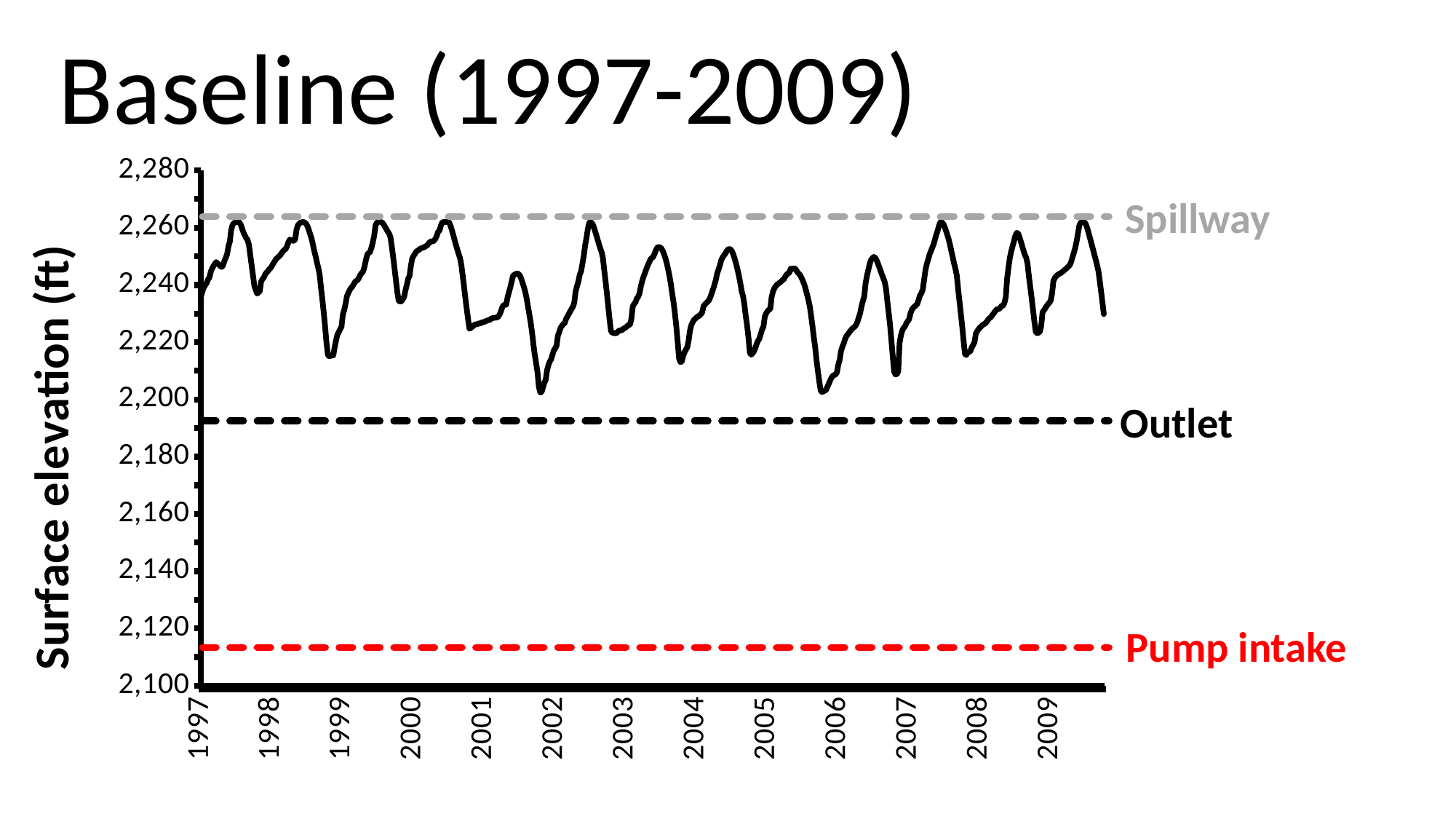

# Baseline (1997-2009)

### Chart

| Category |  |
|---|---|
| 1997 | 2236.222804697886 |
|  | 2238.032339415484 |
|  | 2239.198824843888 |
|  | 2239.945411450009 |
|  | 2240.64994630904 |
|  | 2241.924606742207 |
|  | 2242.527221155388 |
|  | 2244.585387734024 |
|  | 2245.740635722667 |
|  | 2246.586427586528 |
|  | 2247.36891511854 |
|  | 2247.947018815688 |
|  | 2247.446204998254 |
|  | 2247.059376851587 |
|  | 2246.584782964786 |
|  | 2246.265406420203 |
|  | 2246.78300793174 |
|  | 2248.336557983718 |
|  | 2249.49289313349 |
|  | 2250.728677572519 |
|  | 2253.46464415112 |
|  | 2255.129568818843 |
|  | 2259.252656162005 |
|  | 2260.926905166157 |
|  | 2261.574544463166 |
|  | 2261.808285141459 |
|  | 2261.999999999997 |
|  | 2261.999999999997 |
|  | 2261.828741987716 |
|  | 2261.053024531465 |
|  | 2259.683048644729 |
|  | 2258.337770725841 |
|  | 2257.29610987748 |
|  | 2256.371852539027 |
|  | 2255.670641553053 |
|  | 2254.043754080736 |
|  | 2250.482445344456 |
|  | 2246.827165612049 |
|  | 2243.387725507949 |
|  | 2239.680181244156 |
|  | 2238.298889583744 |
|  | 2236.961347692215 |
|  | 2237.339047185973 |
|  | 2237.792119394583 |
|  | 2241.196706974186 |
|  | 2242.041465165667 |
|  | 2242.617289594451 |
|  | 2243.723796146781 |
|  | 2244.351334757209 |
|  | 2244.852774844968 |
|  | 2245.469008246756 |
|  | 2245.914807480857 |
| 1998 | 2246.72263453191 |
|  | 2247.548030285728 |
|  | 2248.285417141281 |
|  | 2249.027073969304 |
|  | 2249.50348483117 |
|  | 2249.883705216928 |
|  | 2250.351718222563 |
|  | 2251.095039337368 |
|  | 2251.720492376228 |
|  | 2252.17136073664 |
|  | 2252.573893890434 |
|  | 2253.459110472266 |
|  | 2254.889029088834 |
|  | 2255.839375836263 |
|  | 2255.603728100413 |
|  | 2255.441593368632 |
|  | 2255.379097508298 |
|  | 2255.909014529871 |
|  | 2259.291045312523 |
|  | 2260.846149162352 |
|  | 2261.365827058306 |
|  | 2261.80366007154 |
|  | 2261.905153975599 |
|  | 2261.958204446638 |
|  | 2261.772784938326 |
|  | 2261.342157048028 |
|  | 2260.522144401634 |
|  | 2259.263871875646 |
|  | 2257.696622410995 |
|  | 2256.256318329966 |
|  | 2254.16261792436 |
|  | 2251.894661659197 |
|  | 2250.020354128437 |
|  | 2247.878851866126 |
|  | 2245.895472549717 |
|  | 2243.444300669132 |
|  | 2238.955553841425 |
|  | 2234.783854507654 |
|  | 2230.181123718636 |
|  | 2225.358477367033 |
|  | 2219.818943990299 |
|  | 2215.585807637136 |
|  | 2215.061485806524 |
|  | 2215.201425206243 |
|  | 2215.317255289534 |
|  | 2215.396551000807 |
|  | 2218.179158917755 |
|  | 2220.591928451212 |
|  | 2222.625763349543 |
|  | 2223.453189738757 |
|  | 2224.479772607363 |
|  | 2225.353158788374 |
| 1999 | 2229.636312550376 |
|  | 2231.245599579075 |
|  | 2233.381526475878 |
|  | 2235.984642772739 |
|  | 2237.141582067172 |
|  | 2238.149997274725 |
|  | 2238.905167931702 |
|  | 2239.439276852934 |
|  | 2240.242997814774 |
|  | 2241.041925719162 |
|  | 2241.43010071659 |
|  | 2241.816721226759 |
|  | 2242.611750671567 |
|  | 2243.595431295189 |
|  | 2244.205023520839 |
|  | 2244.81535929631 |
|  | 2246.478459477773 |
|  | 2248.775542595187 |
|  | 2250.644267506522 |
|  | 2251.149225855903 |
|  | 2251.49477568294 |
|  | 2252.966529718613 |
|  | 2254.774314015916 |
|  | 2257.070728106329 |
|  | 2260.757600414857 |
|  | 2261.682578636696 |
|  | 2261.999999999997 |
|  | 2261.999999999997 |
|  | 2261.956105907921 |
|  | 2261.739078701175 |
|  | 2261.122526201265 |
|  | 2260.272283172227 |
|  | 2259.459959636871 |
|  | 2258.593172123559 |
|  | 2257.965431194368 |
|  | 2256.636235632569 |
|  | 2253.246488199918 |
|  | 2249.588567190362 |
|  | 2245.693154295848 |
|  | 2241.645071988036 |
|  | 2237.477588256707 |
|  | 2234.535736163779 |
|  | 2234.142828488992 |
|  | 2234.302397686032 |
|  | 2234.946831458445 |
|  | 2235.788829749547 |
|  | 2238.114174197006 |
|  | 2239.930050624227 |
|  | 2242.164928942672 |
|  | 2243.131481305914 |
|  | 2246.670722062296 |
|  | 2249.27095031906 |
| 2000 | 2250.140542630068 |
|  | 2250.882992821784 |
|  | 2251.623463234267 |
|  | 2251.994338331691 |
|  | 2252.211477223022 |
|  | 2252.669017781225 |
|  | 2252.872780622035 |
|  | 2253.056786356594 |
|  | 2253.200810335419 |
|  | 2253.522826783959 |
|  | 2253.827036025074 |
|  | 2254.437566839656 |
|  | 2254.940501464575 |
|  | 2255.220850464368 |
|  | 2255.193984640867 |
|  | 2255.464844603544 |
|  | 2256.107275281572 |
|  | 2257.126178541901 |
|  | 2258.533777732123 |
|  | 2258.986894404026 |
|  | 2260.671549126791 |
|  | 2261.836775678378 |
|  | 2261.931447532253 |
|  | 2261.971556963886 |
|  | 2261.992948470286 |
|  | 2261.999999999997 |
|  | 2261.889184416134 |
|  | 2260.824451933685 |
|  | 2259.294770724912 |
|  | 2257.59182116668 |
|  | 2255.850184728451 |
|  | 2254.118476718179 |
|  | 2252.487186476566 |
|  | 2250.933642387904 |
|  | 2249.521893083416 |
|  | 2247.147560935606 |
|  | 2243.405879449547 |
|  | 2239.567398320128 |
|  | 2235.366295439253 |
|  | 2231.682234755585 |
|  | 2228.023121649617 |
|  | 2224.651120392138 |
|  | 2224.990826053703 |
|  | 2225.353485807782 |
|  | 2225.750437179374 |
|  | 2226.120571541308 |
|  | 2226.24436439483 |
|  | 2226.341872183997 |
|  | 2226.54830825051 |
|  | 2226.546368782766 |
|  | 2226.871565246637 |
|  | 2226.954061459228 |
| 2001 | 2227.092580043367 |
|  | 2227.319351792839 |
|  | 2227.51979948057 |
|  | 2227.691888126496 |
|  | 2227.782087558576 |
|  | 2228.258262064303 |
|  | 2228.373955216886 |
|  | 2228.512685904121 |
|  | 2228.550025421569 |
|  | 2228.616153013315 |
|  | 2228.820815963158 |
|  | 2229.545786265406 |
|  | 2230.564616898766 |
|  | 2232.028857410891 |
|  | 2232.898386153589 |
|  | 2233.006778718584 |
|  | 2233.110176142084 |
|  | 2235.68983182393 |
|  | 2237.393826108594 |
|  | 2239.125683380534 |
|  | 2241.086878746496 |
|  | 2243.157293389158 |
|  | 2243.510781416278 |
|  | 2243.811236160376 |
|  | 2244.044262354235 |
|  | 2243.806310911999 |
|  | 2243.336788703535 |
|  | 2242.196799787412 |
|  | 2240.787543156248 |
|  | 2239.268365586221 |
|  | 2237.512031309997 |
|  | 2235.349359341389 |
|  | 2232.472453783524 |
|  | 2229.708899905851 |
|  | 2226.897549493383 |
|  | 2223.374027572711 |
|  | 2219.100515128775 |
|  | 2215.55349244614 |
|  | 2212.614280042215 |
|  | 2209.430254429306 |
|  | 2204.41105567227 |
|  | 2202.39787486499 |
|  | 2202.584782959526 |
|  | 2204.187595922335 |
|  | 2205.832695463097 |
|  | 2206.774073189233 |
|  | 2210.199079669071 |
|  | 2211.966409670982 |
|  | 2213.224369331436 |
|  | 2214.017529699731 |
|  | 2215.571400343072 |
|  | 2217.118332564441 |
| 2002 | 2217.831805601214 |
|  | 2218.781447404349 |
|  | 2222.292840332072 |
|  | 2223.582428085892 |
|  | 2225.029173442417 |
|  | 2225.752881236796 |
|  | 2226.319996062942 |
|  | 2226.65351910321 |
|  | 2228.080611428846 |
|  | 2228.993702810154 |
|  | 2229.851470186157 |
|  | 2230.750991036413 |
|  | 2231.54540180468 |
|  | 2232.355597211431 |
|  | 2233.688284613557 |
|  | 2237.637148516528 |
|  | 2239.498037961453 |
|  | 2241.024648258762 |
|  | 2243.496103764219 |
|  | 2244.707766665274 |
|  | 2247.272526569479 |
|  | 2250.10565180809 |
|  | 2253.79108568193 |
|  | 2256.356015920099 |
|  | 2259.475433328347 |
|  | 2261.748358475387 |
|  | 2261.999999999997 |
|  | 2261.596821542151 |
|  | 2260.717238270036 |
|  | 2259.288382790551 |
|  | 2257.706260224431 |
|  | 2256.142139430353 |
|  | 2254.503408646669 |
|  | 2252.919922533904 |
|  | 2251.638808610057 |
|  | 2249.585880160155 |
|  | 2245.417531576998 |
|  | 2241.322813138392 |
|  | 2236.946746387911 |
|  | 2232.424323681019 |
|  | 2227.747570429968 |
|  | 2223.934865526437 |
|  | 2223.221088056519 |
|  | 2223.229391361053 |
|  | 2223.099517155171 |
|  | 2223.159413035209 |
|  | 2223.567341732962 |
|  | 2224.080931048532 |
|  | 2224.138068611462 |
|  | 2224.108841600219 |
|  | 2224.674936740648 |
|  | 2224.906926961032 |
| 2003 | 2225.155082233657 |
|  | 2225.666551199842 |
|  | 2225.992475770306 |
|  | 2226.150808378994 |
|  | 2228.202496682477 |
|  | 2232.478264308557 |
|  | 2233.375341815916 |
|  | 2233.922317757271 |
|  | 2235.289132038583 |
|  | 2235.874053592682 |
|  | 2237.100270636228 |
|  | 2239.697851892514 |
|  | 2241.444213955653 |
|  | 2242.992370472182 |
|  | 2244.203187993513 |
|  | 2245.545972944557 |
|  | 2246.772591086958 |
|  | 2247.83085396547 |
|  | 2248.881611505814 |
|  | 2249.466113094617 |
|  | 2249.732306837035 |
|  | 2250.900370623996 |
|  | 2252.118203968524 |
|  | 2253.037769943345 |
|  | 2253.218862113019 |
|  | 2253.11257188088 |
|  | 2252.727536141145 |
|  | 2251.880288364447 |
|  | 2250.737398121986 |
|  | 2249.264351340164 |
|  | 2247.526452364755 |
|  | 2245.418148120879 |
|  | 2243.009579929736 |
|  | 2240.203605915091 |
|  | 2236.887546379853 |
|  | 2233.808563588065 |
|  | 2229.86896796471 |
|  | 2225.495458778818 |
|  | 2220.042124118548 |
|  | 2214.325801362753 |
|  | 2213.036518515498 |
|  | 2213.198820880685 |
|  | 2215.23682584138 |
|  | 2216.487010838397 |
|  | 2217.372669353894 |
|  | 2218.140284146661 |
|  | 2220.470327292901 |
|  | 2223.9771041523 |
|  | 2225.963835459409 |
|  | 2226.96136445588 |
|  | 2227.801484880814 |
|  | 2228.223782936441 |
| 2004 | 2228.663987832515 |
|  | 2229.032974858314 |
|  | 2229.277426586257 |
|  | 2229.781486848114 |
|  | 2230.418873646973 |
|  | 2232.527891421742 |
|  | 2233.171661803759 |
|  | 2233.67490504699 |
|  | 2234.104206208453 |
|  | 2234.631590327281 |
|  | 2235.728031730163 |
|  | 2237.071559793373 |
|  | 2238.517443082951 |
|  | 2240.016280969585 |
|  | 2241.692693323885 |
|  | 2244.036299565086 |
|  | 2245.348997171594 |
|  | 2246.81340184858 |
|  | 2248.653442217778 |
|  | 2249.651350199579 |
|  | 2250.299991610735 |
|  | 2250.955912305439 |
|  | 2251.816296939266 |
|  | 2252.39353757582 |
|  | 2252.528573025759 |
|  | 2252.352765726696 |
|  | 2251.664638705197 |
|  | 2250.439679311397 |
|  | 2248.933535725691 |
|  | 2247.262964065803 |
|  | 2245.289292911497 |
|  | 2243.047585181918 |
|  | 2240.586472626444 |
|  | 2237.816365056086 |
|  | 2236.006759883827 |
|  | 2233.102709563996 |
|  | 2229.10480936556 |
|  | 2225.735122440113 |
|  | 2221.49501266258 |
|  | 2216.329973783033 |
|  | 2215.628651789278 |
|  | 2216.072542588638 |
|  | 2216.846215821838 |
|  | 2217.855846599754 |
|  | 2219.381105584136 |
|  | 2220.481447739808 |
|  | 2221.218120459364 |
|  | 2222.822530958411 |
|  | 2224.432556606821 |
|  | 2225.422226818922 |
|  | 2228.937649204165 |
|  | 2230.044563502579 |
| 2005 | 2230.846682996591 |
|  | 2231.305982109654 |
|  | 2231.631207826404 |
|  | 2235.73434129873 |
|  | 2237.692879793798 |
|  | 2238.778558349776 |
|  | 2239.544427059135 |
|  | 2240.087810551449 |
|  | 2240.444645325648 |
|  | 2240.791085228227 |
|  | 2241.186658464048 |
|  | 2241.687418985356 |
|  | 2242.00831852922 |
|  | 2242.849910359905 |
|  | 2243.560420358606 |
|  | 2243.996769941853 |
|  | 2244.240282587067 |
|  | 2245.679703206232 |
|  | 2245.591493508808 |
|  | 2245.737019886978 |
|  | 2245.75104777873 |
|  | 2245.205327238221 |
|  | 2244.453427845013 |
|  | 2243.917167772465 |
|  | 2243.323478590745 |
|  | 2242.445789635215 |
|  | 2241.343826023025 |
|  | 2240.122611859186 |
|  | 2238.502568844875 |
|  | 2236.647679009712 |
|  | 2234.788257294295 |
|  | 2232.583209483981 |
|  | 2229.204311701218 |
|  | 2225.576384126022 |
|  | 2221.704354027607 |
|  | 2218.149657166975 |
|  | 2213.572045381273 |
|  | 2209.91570872299 |
|  | 2206.29713644929 |
|  | 2203.140603557412 |
|  | 2202.570179700061 |
|  | 2202.788686454979 |
|  | 2203.097285168014 |
|  | 2203.286921198399 |
|  | 2204.431371330306 |
|  | 2205.494629161006 |
|  | 2206.649467373944 |
|  | 2207.572665228885 |
|  | 2208.247306158175 |
|  | 2208.516634341117 |
|  | 2208.717289486483 |
|  | 2209.505732099087 |
| 2006 | 2212.216938333955 |
|  | 2213.775480740451 |
|  | 2216.954019190981 |
|  | 2218.491174220508 |
|  | 2219.531323683801 |
|  | 2221.141552961645 |
|  | 2222.117978138798 |
|  | 2222.744705398978 |
|  | 2223.407140703318 |
|  | 2224.043296000622 |
|  | 2224.618899105573 |
|  | 2225.031576460669 |
|  | 2225.388844725875 |
|  | 2225.990195416144 |
|  | 2227.080631982695 |
|  | 2228.633082457157 |
|  | 2230.08726130849 |
|  | 2232.420760528236 |
|  | 2234.359061205297 |
|  | 2235.926803073088 |
|  | 2240.409560970352 |
|  | 2243.162967168269 |
|  | 2245.198353993098 |
|  | 2247.206082882929 |
|  | 2248.694478371712 |
|  | 2249.331725759713 |
|  | 2249.7495462081 |
|  | 2249.514511290467 |
|  | 2248.751043851606 |
|  | 2247.579534671819 |
|  | 2246.271177383699 |
|  | 2244.94414807382 |
|  | 2243.646097578364 |
|  | 2242.407018679147 |
|  | 2241.1213278387 |
|  | 2238.754779188145 |
|  | 2234.310362459618 |
|  | 2230.20181853643 |
|  | 2225.860034634552 |
|  | 2220.514168010576 |
|  | 2214.869390492793 |
|  | 2209.672435497648 |
|  | 2208.68471566907 |
|  | 2208.845067428064 |
|  | 2209.759246233177 |
|  | 2219.724978950334 |
|  | 2222.403467446914 |
|  | 2224.106220758891 |
|  | 2224.997309930953 |
|  | 2225.523956001052 |
|  | 2226.647782321033 |
|  | 2227.356874741281 |
| 2007 | 2228.008704405936 |
|  | 2230.052905694413 |
|  | 2231.320722688445 |
|  | 2231.984116134547 |
|  | 2232.505884090658 |
|  | 2232.887437577963 |
|  | 2233.389657444873 |
|  | 2234.868349086488 |
|  | 2236.368927341168 |
|  | 2237.096701913754 |
|  | 2238.363091392349 |
|  | 2241.782269216579 |
|  | 2245.158259150938 |
|  | 2247.33720406667 |
|  | 2248.879255222092 |
|  | 2250.641627688433 |
|  | 2251.765227259166 |
|  | 2253.024837876127 |
|  | 2254.146301375132 |
|  | 2255.908099899831 |
|  | 2257.61981326521 |
|  | 2258.957174829605 |
|  | 2260.757245990785 |
|  | 2261.94402993615 |
|  | 2261.84347079864 |
|  | 2261.395542930405 |
|  | 2260.372207055044 |
|  | 2259.013627248216 |
|  | 2257.598873391336 |
|  | 2255.978579375748 |
|  | 2254.054178354311 |
|  | 2251.828484437122 |
|  | 2249.762598193483 |
|  | 2247.488916107362 |
|  | 2245.655596900997 |
|  | 2243.350404682517 |
|  | 2238.444804714155 |
|  | 2234.262508153939 |
|  | 2229.909018075724 |
|  | 2225.414438305334 |
|  | 2220.477420072517 |
|  | 2215.909287150661 |
|  | 2215.501687340094 |
|  | 2216.381228724809 |
|  | 2216.615358340412 |
|  | 2216.862780134657 |
|  | 2218.170995224274 |
|  | 2218.990154162959 |
|  | 2219.963805014036 |
|  | 2222.985734021174 |
|  | 2223.841458373737 |
|  | 2224.531822821889 |
| 2008 | 2225.128287803981 |
|  | 2225.488472534028 |
|  | 2226.011726576086 |
|  | 2226.285447134561 |
|  | 2226.588037968516 |
|  | 2227.090199106294 |
|  | 2227.862004789304 |
|  | 2228.349518489802 |
|  | 2228.703286944252 |
|  | 2229.37102752371 |
|  | 2229.986871333246 |
|  | 2230.673588270343 |
|  | 2231.251782180103 |
|  | 2231.5977435484 |
|  | 2231.562129915292 |
|  | 2232.059530887404 |
|  | 2232.736919801496 |
|  | 2232.743861764006 |
|  | 2233.733212125268 |
|  | 2235.786432843108 |
|  | 2242.27871873316 |
|  | 2246.156188584875 |
|  | 2249.536248768598 |
|  | 2251.714035208611 |
|  | 2253.572499356466 |
|  | 2255.236469235278 |
|  | 2257.117464063952 |
|  | 2258.148456633437 |
|  | 2258.023997165442 |
|  | 2256.831822665338 |
|  | 2255.249892073541 |
|  | 2253.610999999572 |
|  | 2251.973442664751 |
|  | 2250.536040069818 |
|  | 2249.471605377921 |
|  | 2247.35110221867 |
|  | 2242.901953653178 |
|  | 2239.15303882384 |
|  | 2235.357138083447 |
|  | 2231.310009463733 |
|  | 2227.182656260367 |
|  | 2223.6714538182 |
|  | 2223.137600310485 |
|  | 2223.295235116644 |
|  | 2223.656412427351 |
|  | 2225.589697777339 |
|  | 2230.444966788311 |
|  | 2231.127557139442 |
|  | 2231.818805921459 |
|  | 2232.594730560802 |
|  | 2233.258911568739 |
|  | 2233.778223359421 |
| 2009 | 2234.573901347737 |
|  | 2237.042455444801 |
|  | 2241.38781183024 |
|  | 2242.400137314726 |
|  | 2243.035891830622 |
|  | 2243.460368164132 |
|  | 2243.781117208267 |
|  | 2244.0230015947 |
|  | 2244.326301269159 |
|  | 2244.727788234059 |
|  | 2245.148595682709 |
|  | 2245.545076595637 |
|  | 2245.95225430803 |
|  | 2246.449552996553 |
|  | 2246.94925732504 |
|  | 2248.015882298729 |
|  | 2249.684056031686 |
|  | 2251.204268078239 |
|  | 2252.911587739107 |
|  | 2255.130115995657 |
|  | 2257.952813965333 |
|  | 2260.671777191241 |
|  | 2261.772927885992 |
|  | 2261.907645603853 |
|  | 2261.967626338057 |
|  | 2261.824306714202 |
|  | 2260.965793985452 |
|  | 2259.545968401044 |
|  | 2257.883595035875 |
|  | 2256.087216986683 |
|  | 2254.270481463751 |
|  | 2252.48041026147 |
|  | 2250.656952827741 |
|  | 2248.866689626535 |
|  | 2247.008582896012 |
|  | 2244.940568473768 |
|  | 2241.470525078178 |
|  | 2237.744559843407 |
|  | 2233.880189162672 |
|  | 2229.799922099375 |
Spillway
Outlet
Pump intake